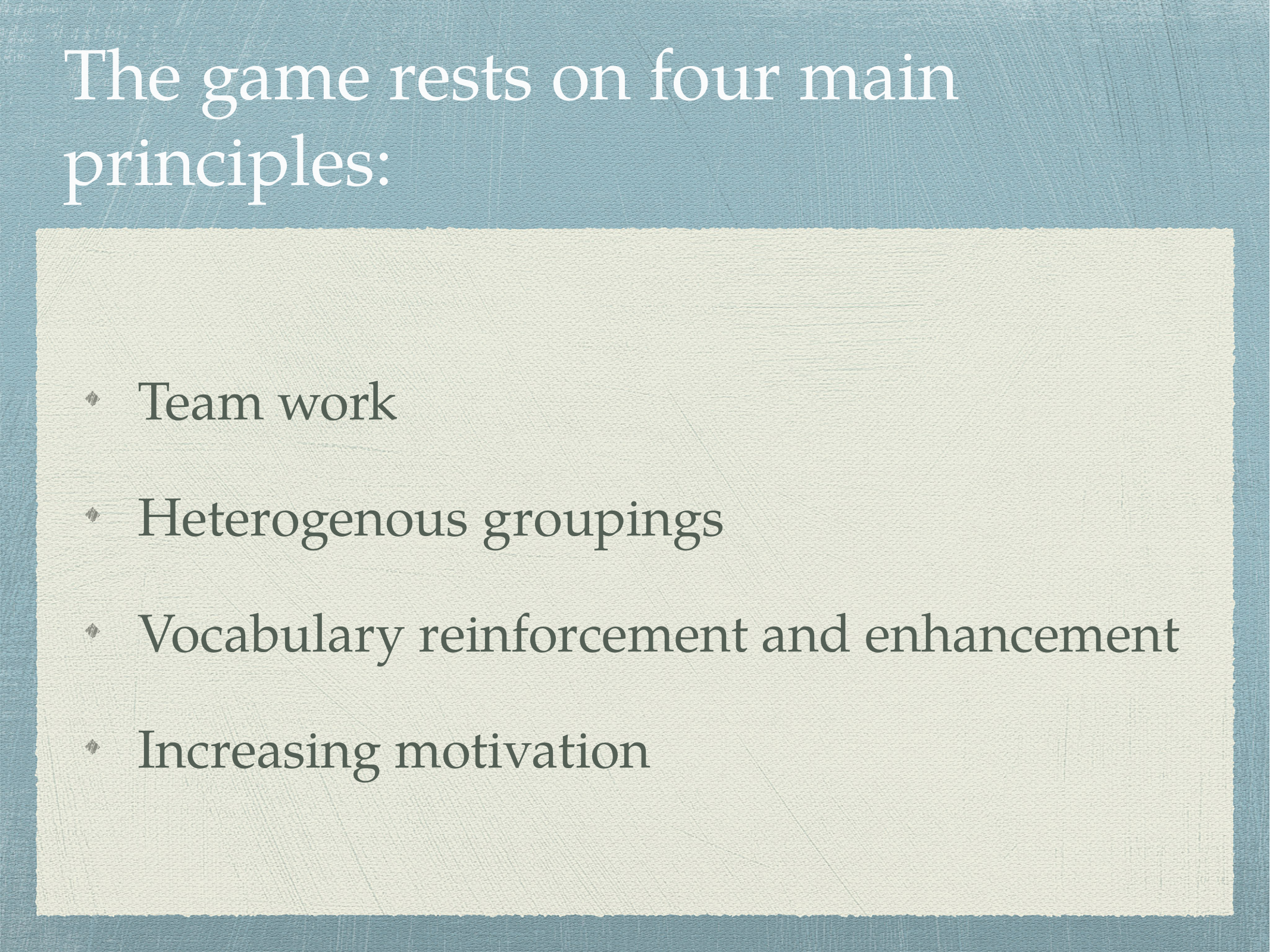

# The game rests on four main principles:
Team work
Heterogenous groupings
Vocabulary reinforcement and enhancement
Increasing motivation